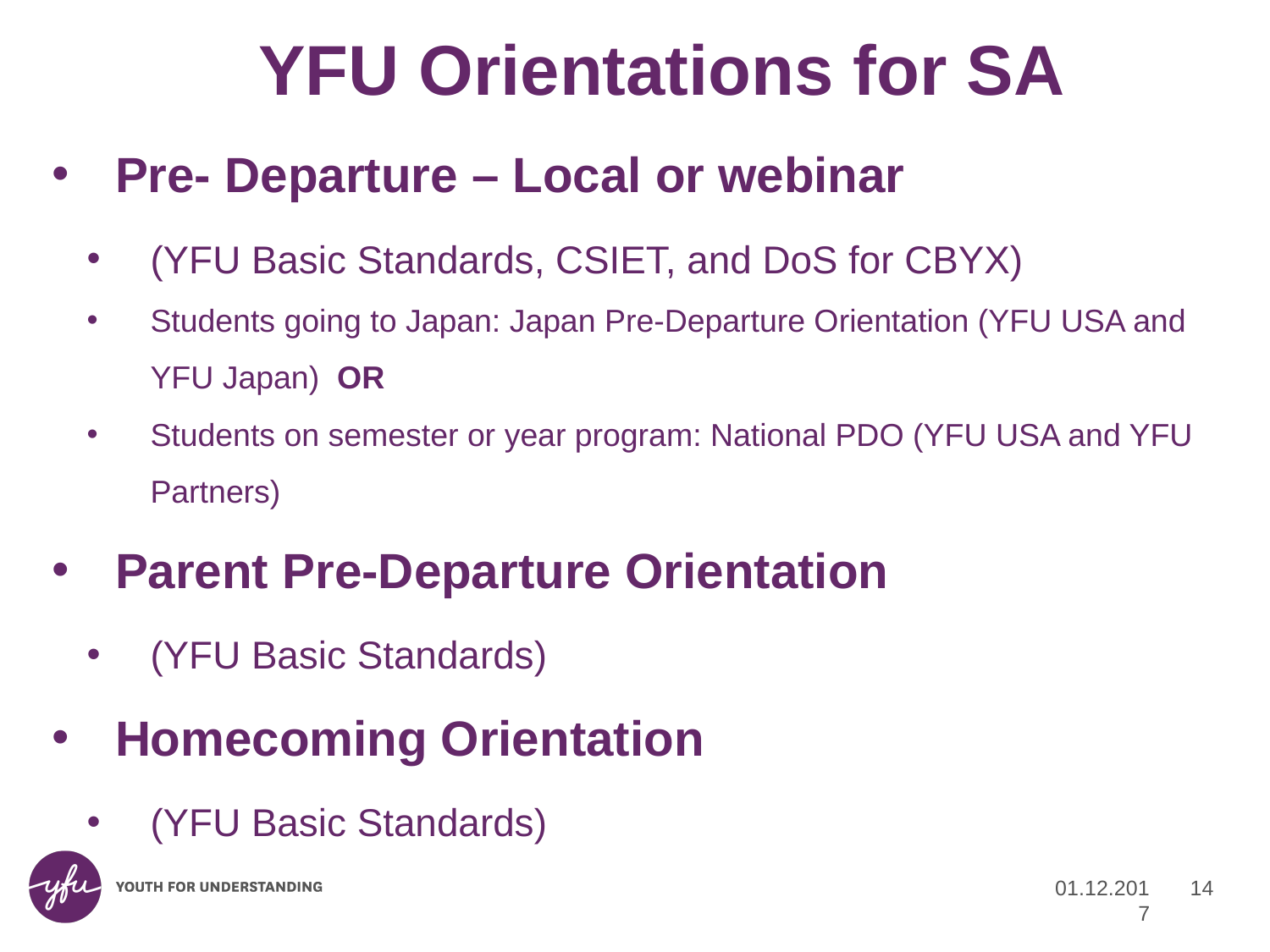

# YFU Orientations for SA
Pre- Departure – Local or webinar
(YFU Basic Standards, CSIET, and DoS for CBYX)
Students going to Japan: Japan Pre-Departure Orientation (YFU USA and YFU Japan)  OR
Students on semester or year program: National PDO (YFU USA and YFU Partners)
Parent Pre-Departure Orientation
(YFU Basic Standards)
Homecoming Orientation
(YFU Basic Standards)
01.12.2017
14